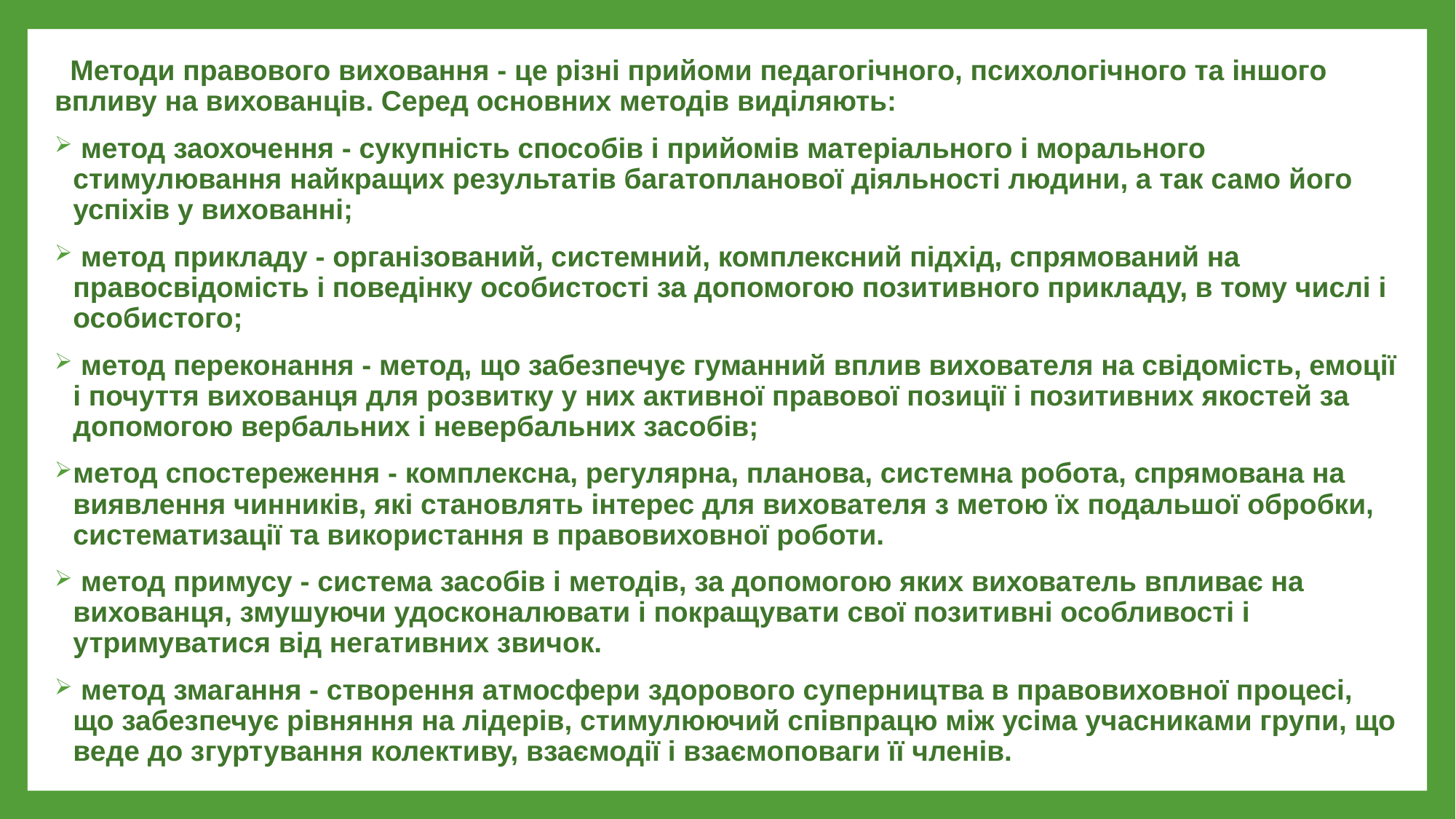

Методи правового виховання - це різні прийоми педагогічного, психологічного та іншого впливу на вихованців. Серед основних методів виділяють:
 метод заохочення - сукупність способів і прийомів матеріального і морального стимулювання найкращих результатів багатопланової діяльності людини, а так само його успіхів у вихованні;
 метод прикладу - організований, системний, комплексний підхід, спрямований на правосвідомість і поведінку особистості за допомогою позитивного прикладу, в тому числі і особистого;
 метод переконання - метод, що забезпечує гуманний вплив вихователя на свідомість, емоції і почуття вихованця для розвитку у них активної правової позиції і позитивних якостей за допомогою вербальних і невербальних засобів;
метод спостереження - комплексна, регулярна, планова, системна робота, спрямована на виявлення чинників, які становлять інтерес для вихователя з метою їх подальшої обробки, систематизації та використання в правовиховної роботи.
 метод примусу - система засобів і методів, за допомогою яких вихователь впливає на вихованця, змушуючи удосконалювати і покращувати свої позитивні особливості і утримуватися від негативних звичок.
 метод змагання - створення атмосфери здорового суперництва в правовиховної процесі, що забезпечує рівняння на лідерів, стимулюючий співпрацю між усіма учасниками групи, що веде до згуртування колективу, взаємодії і взаємоповаги її членів.

#